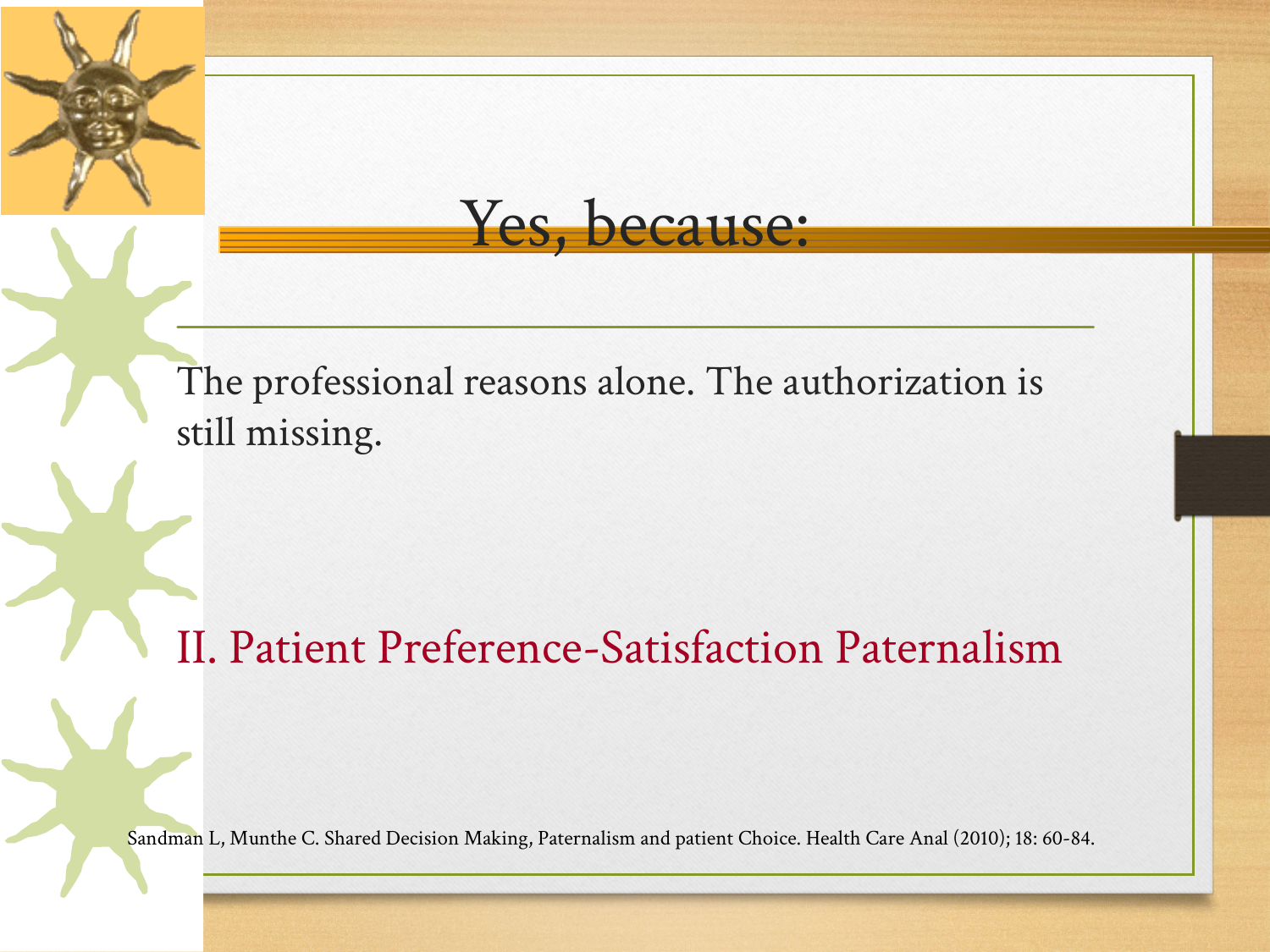

# Yes, because:
The professional reasons alone. The authorization is still missing.

II. Patient Preference-Satisfaction Paternalism
Sandman L, Munthe C. Shared Decision Making, Paternalism and patient Choice. Health Care Anal (2010); 18: 60-84.